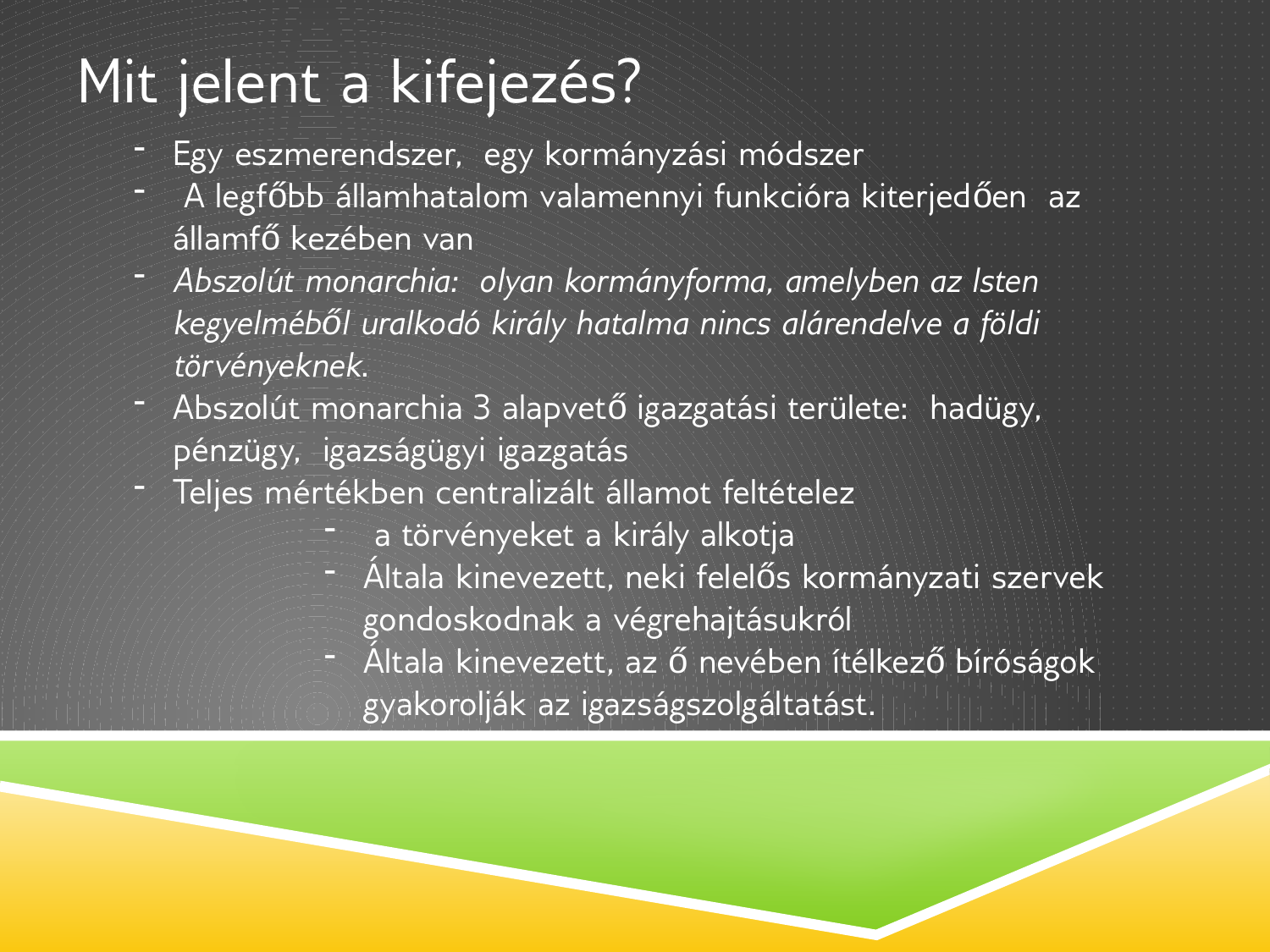

Mit jelent a kifejezés?
Egy eszmerendszer,  egy kormányzási módszer
 A legfőbb államhatalom valamennyi funkcióra kiterjedően  az  államfő kezében van
Abszolút monarchia:  olyan kormányforma, amelyben az Isten kegyelméből uralkodó király hatalma nincs alárendelve a földi törvényeknek.
Abszolút monarchia 3 alapvető igazgatási területe:  hadügy,  pénzügy,  igazságügyi igazgatás
Teljes mértékben centralizált államot feltételez
 a törvényeket a király alkotja
Általa kinevezett, neki felelős kormányzati szervek gondoskodnak a végrehajtásukról
Általa kinevezett, az ő nevében ítélkező bíróságok gyakorolják az igazságszolgáltatást.